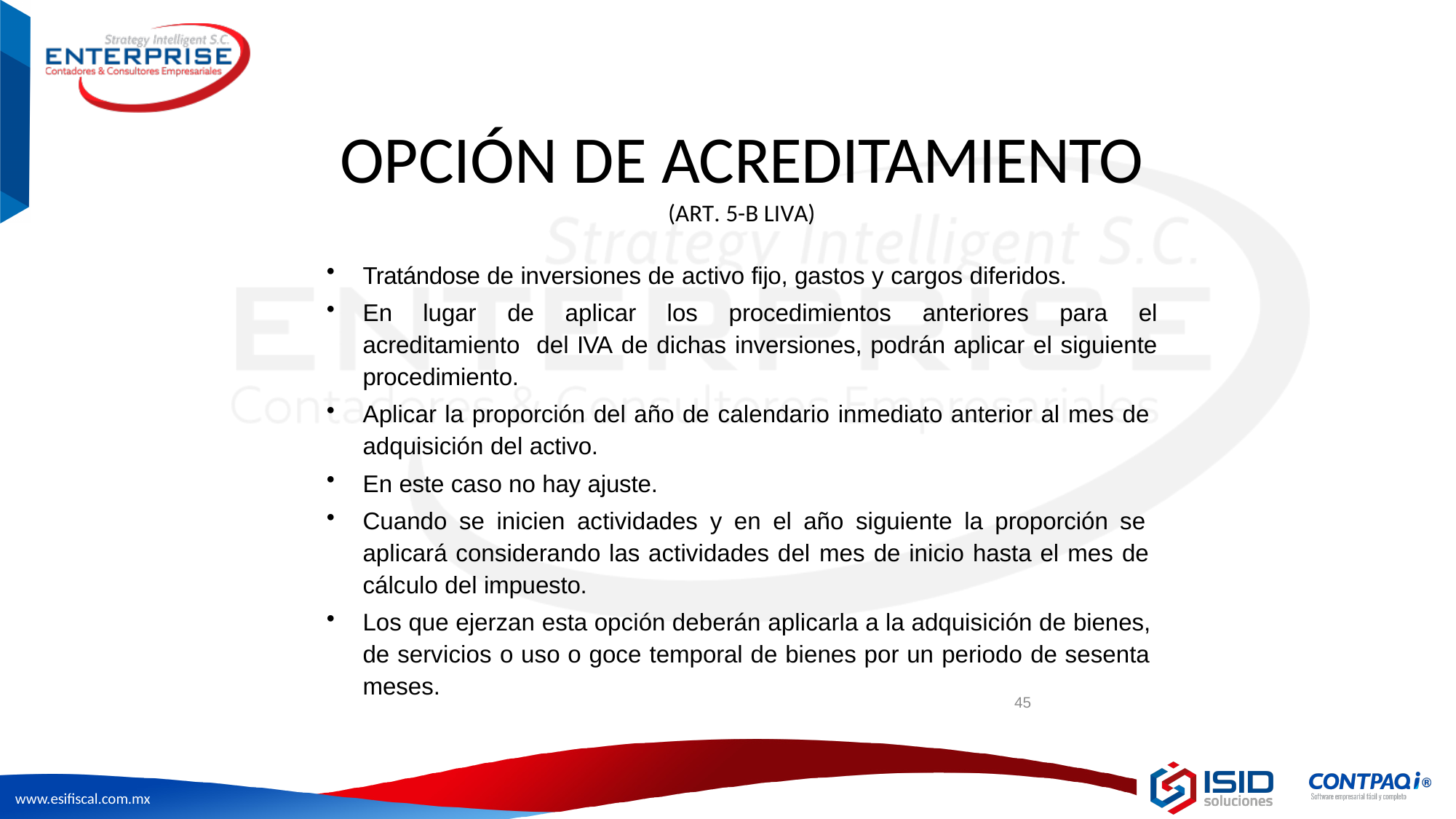

# OPCIÓN DE ACREDITAMIENTO
(ART. 5-B LIVA)
Tratándose de inversiones de activo fijo, gastos y cargos diferidos.
En lugar de aplicar los procedimientos anteriores para el acreditamiento  del IVA de dichas inversiones, podrán aplicar el siguiente procedimiento.
Aplicar la proporción del año de calendario inmediato anterior al mes de  adquisición del activo.
En este caso no hay ajuste.
Cuando se inicien actividades y en el año siguiente la proporción se  aplicará considerando las actividades del mes de inicio hasta el mes de  cálculo del impuesto.
Los que ejerzan esta opción deberán aplicarla a la adquisición de bienes,  de servicios o uso o goce temporal de bienes por un periodo de sesenta  meses.
45